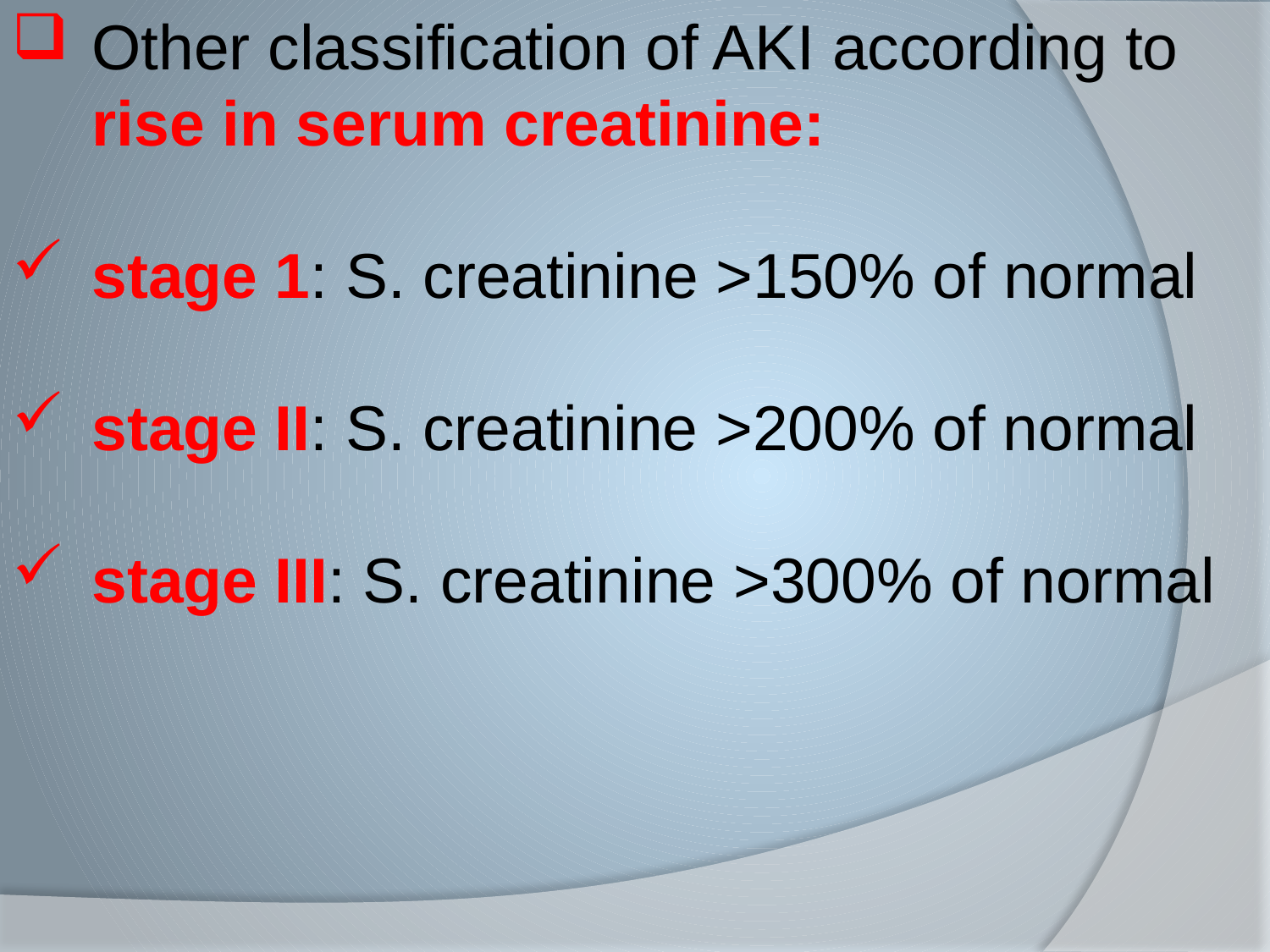

Other classification of AKI according to rise in serum creatinine:

stage 1: S. creatinine >150% of normal

stage II: S. creatinine >200% of normal

stage III: S. creatinine >300% of normal